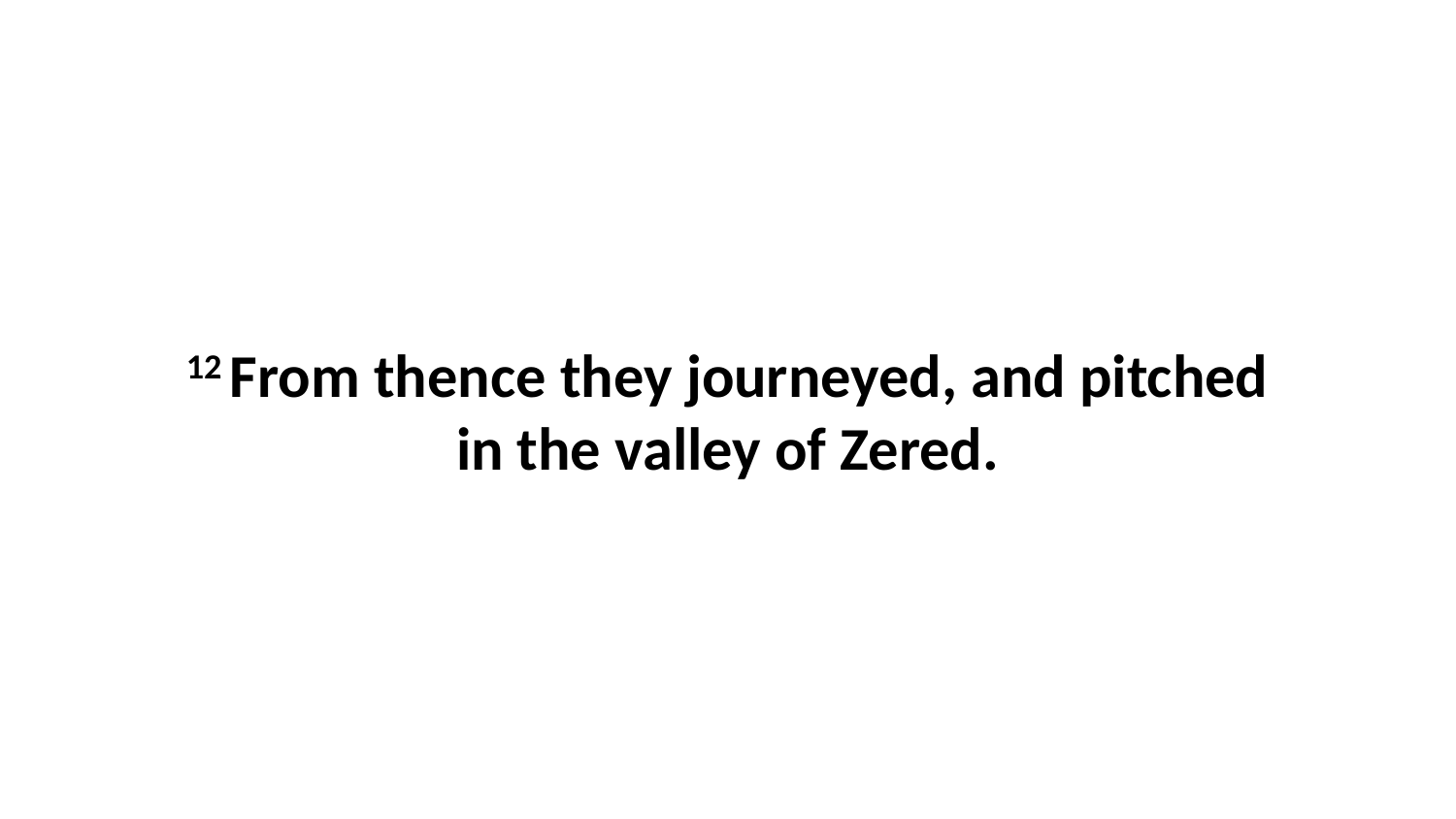

12 From thence they journeyed, and pitched in the valley of Zered.